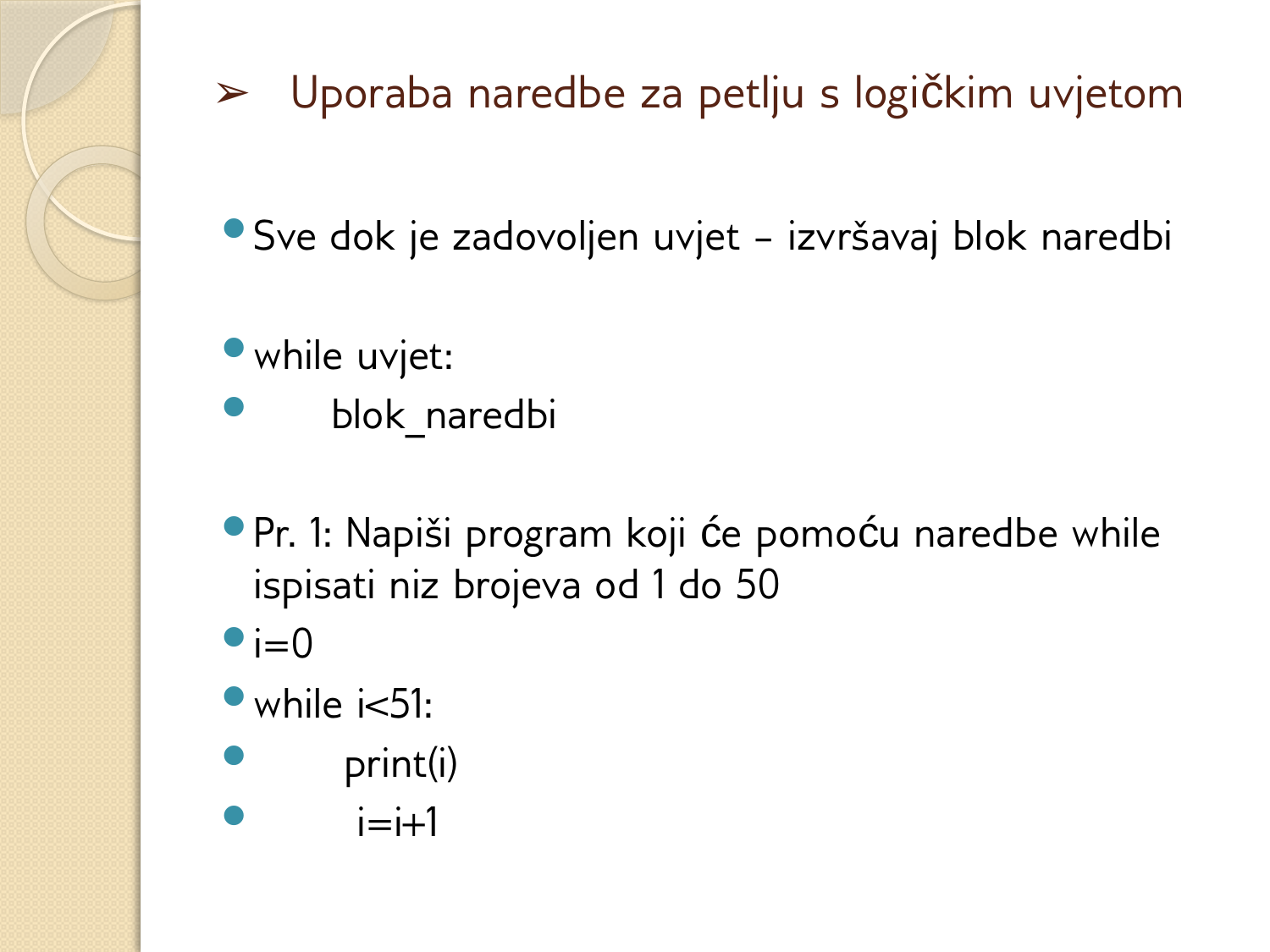

# ➢	Uporaba naredbe za petlju s logičkim uvjetom
Sve dok je zadovoljen uvjet – izvršavaj blok naredbi

while uvjet:
      blok_naredbi

Pr. 1: Napiši program koji će pomoću naredbe while ispisati niz brojeva od 1 do 50
i=0
while i<51:
       print(i)
        i=i+1